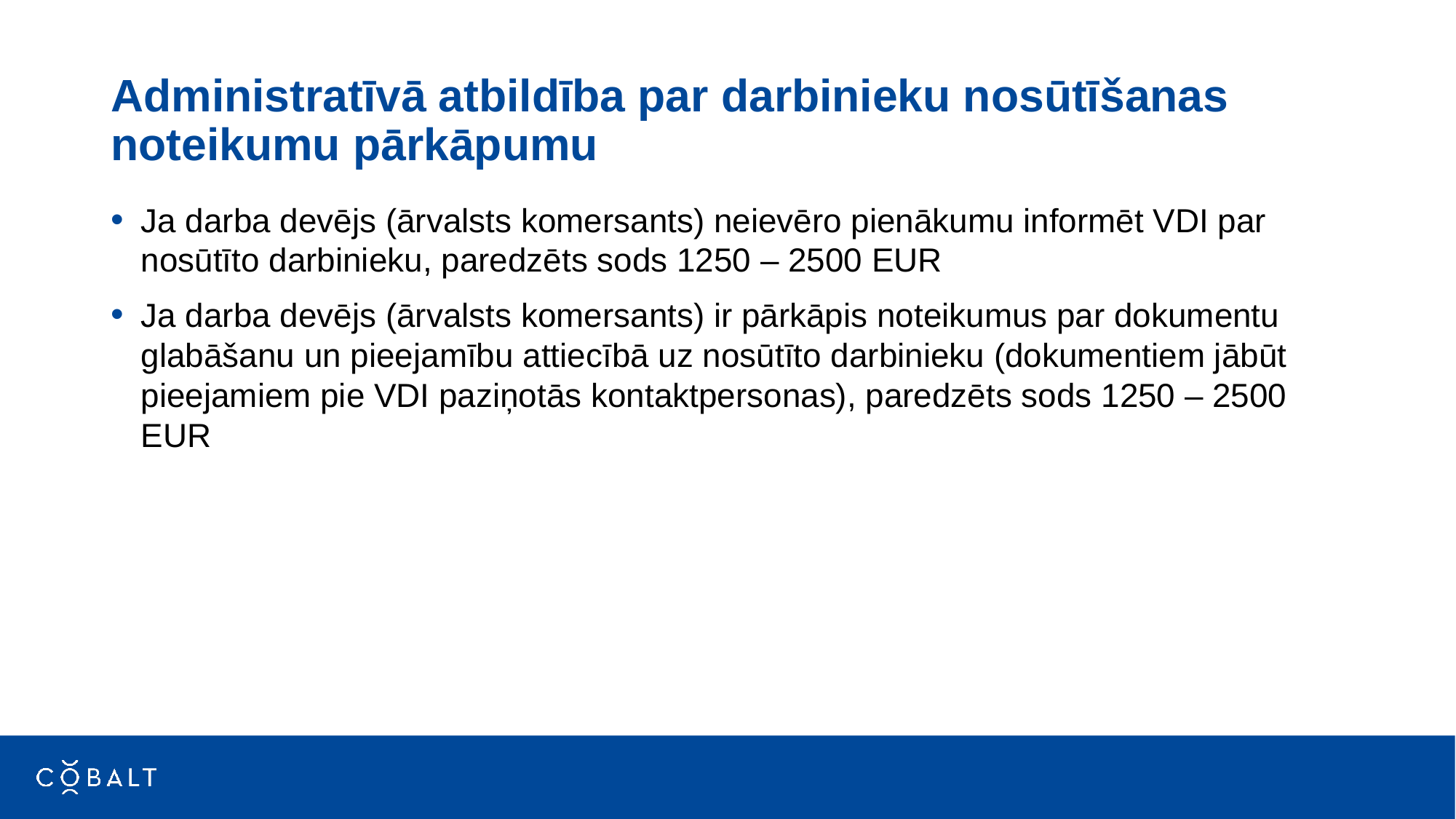

# Administratīvā atbildība par darbinieku nosūtīšanas noteikumu pārkāpumu
Ja darba devējs (ārvalsts komersants) neievēro pienākumu informēt VDI par nosūtīto darbinieku, paredzēts sods 1250 – 2500 EUR
Ja darba devējs (ārvalsts komersants) ir pārkāpis noteikumus par dokumentu glabāšanu un pieejamību attiecībā uz nosūtīto darbinieku (dokumentiem jābūt pieejamiem pie VDI paziņotās kontaktpersonas), paredzēts sods 1250 – 2500 EUR